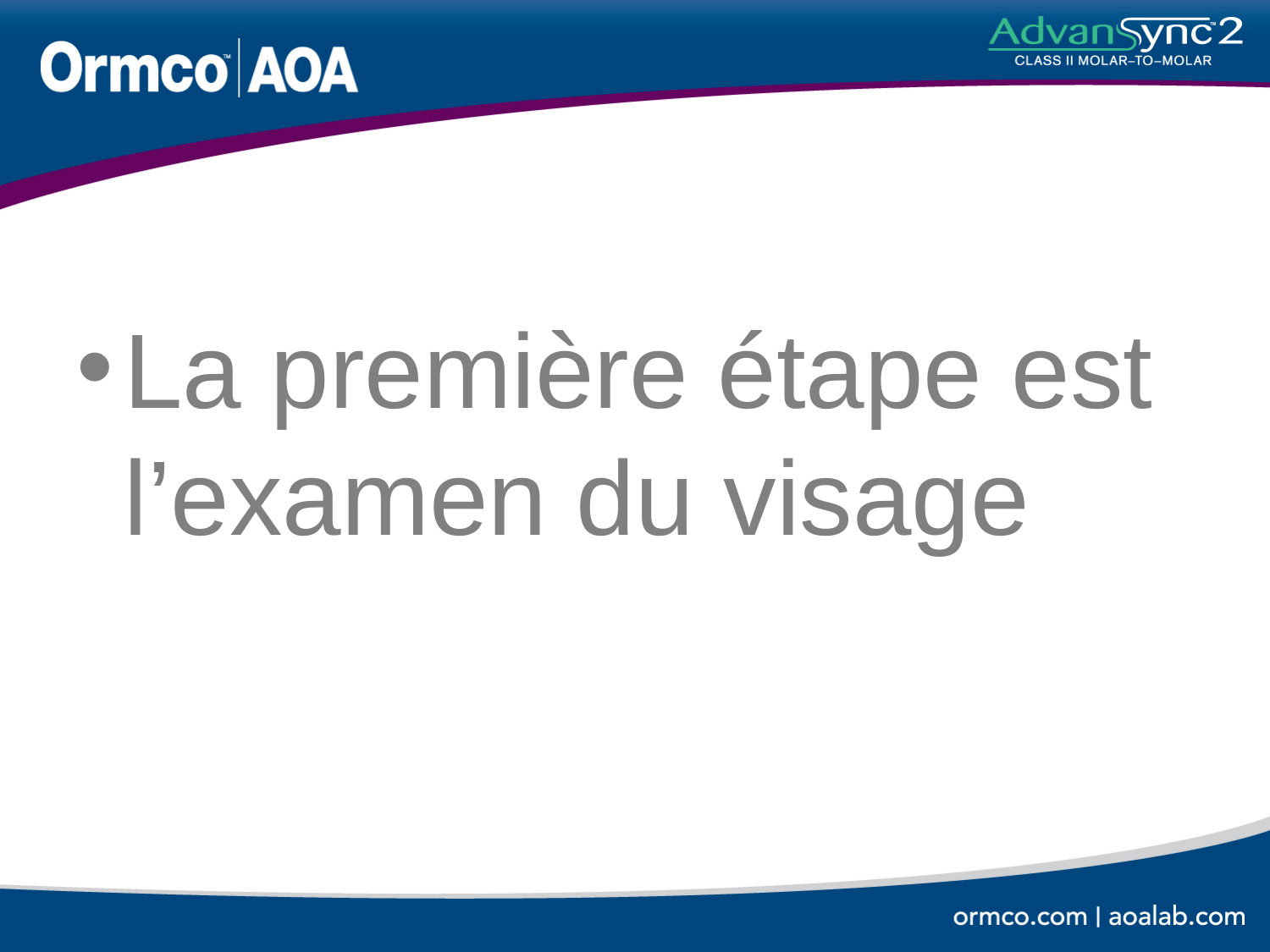

La première étape est l’examen du visage